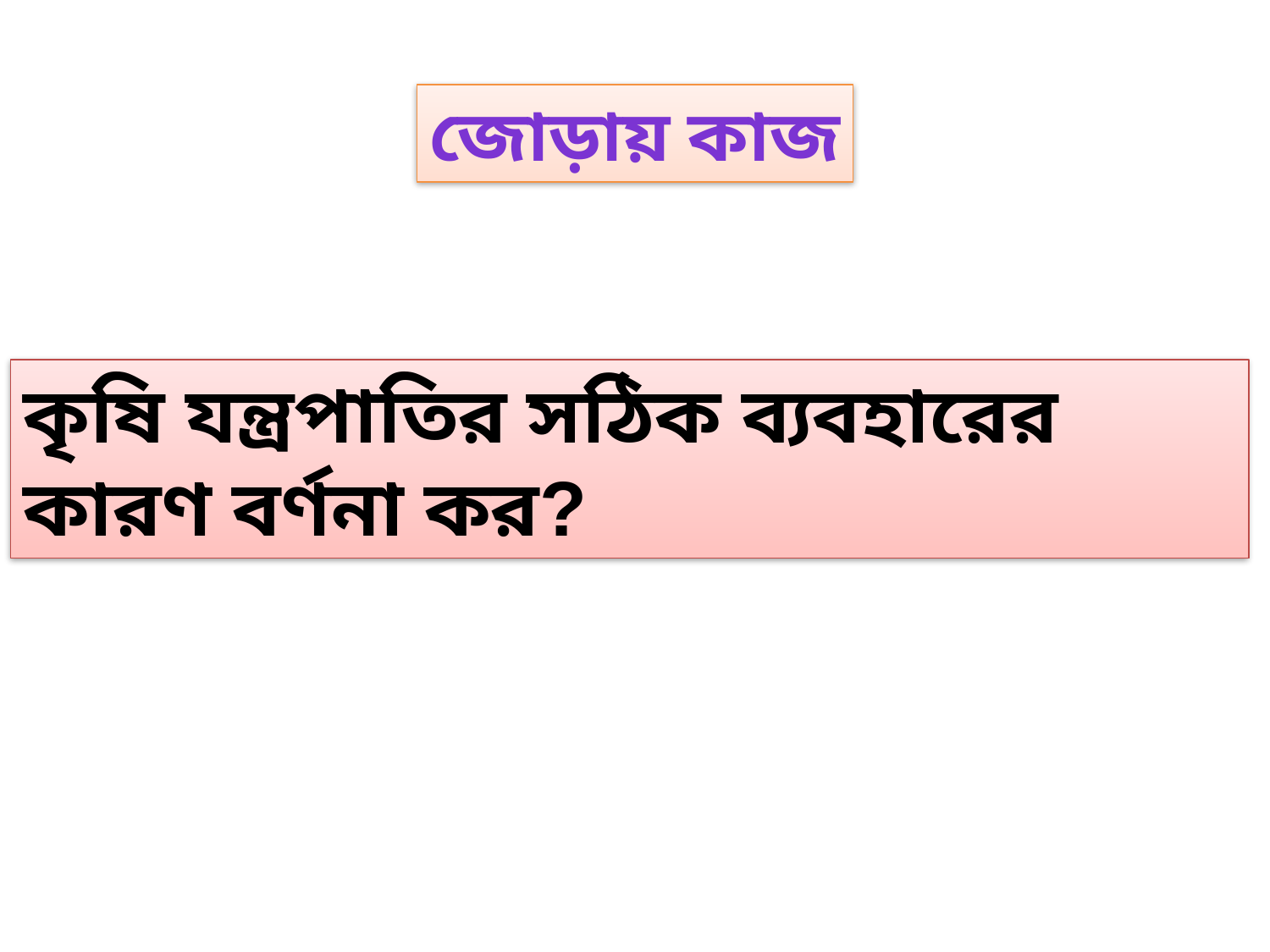

জোড়ায় কাজ
কৃষি যন্ত্রপাতির সঠিক ব্যবহারের কারণ বর্ণনা কর?